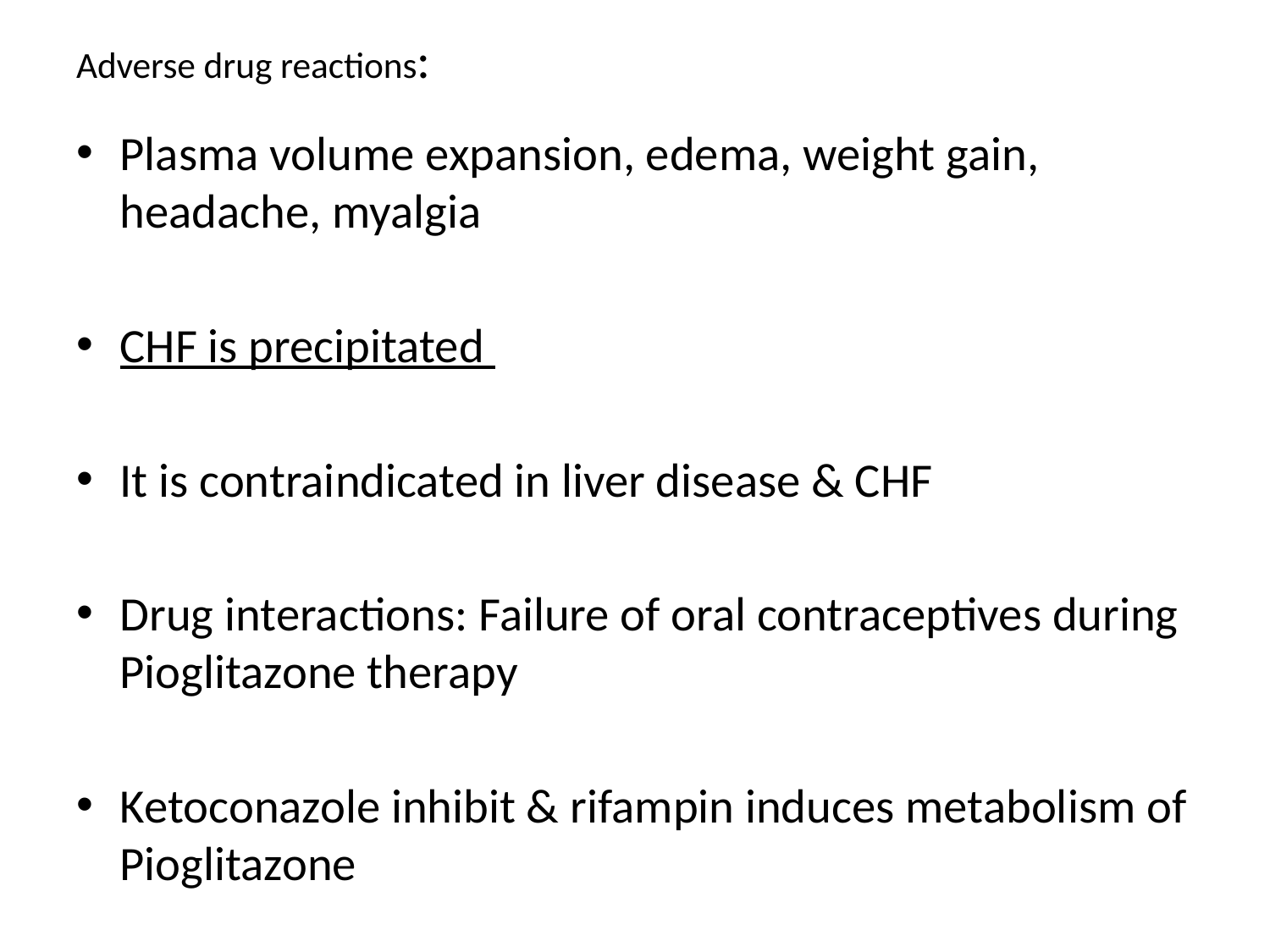

# Adverse drug reactions:
Plasma volume expansion, edema, weight gain, headache, myalgia

CHF is precipitated

It is contraindicated in liver disease & CHF

Drug interactions: Failure of oral contraceptives during Pioglitazone therapy

Ketoconazole inhibit & rifampin induces metabolism of Pioglitazone